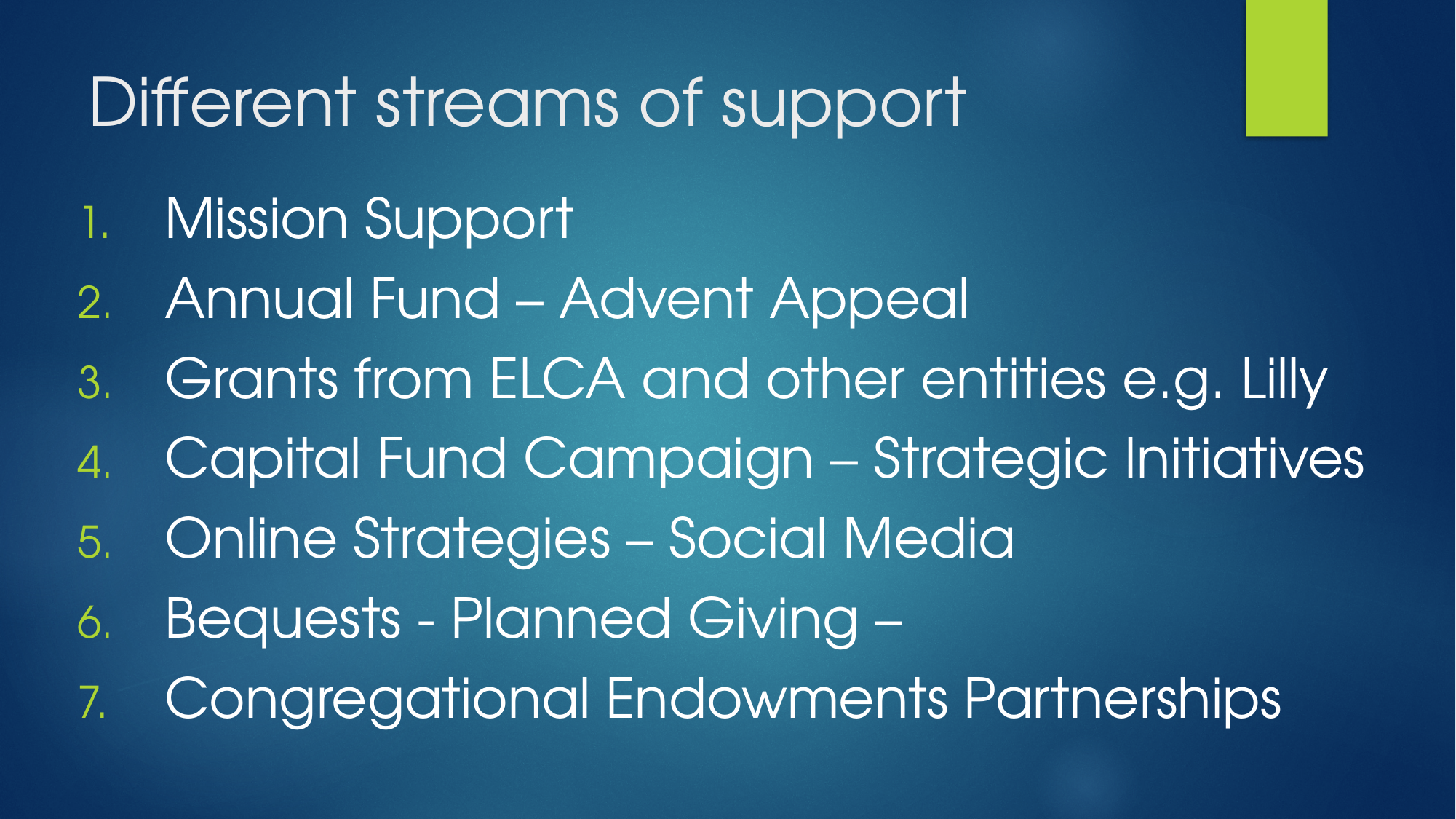

# Different streams of support
Mission Support
Annual Fund – Advent Appeal
Grants from ELCA and other entities e.g. Lilly
Capital Fund Campaign – Strategic Initiatives
Online Strategies – Social Media
Bequests - Planned Giving –
Congregational Endowments Partnerships